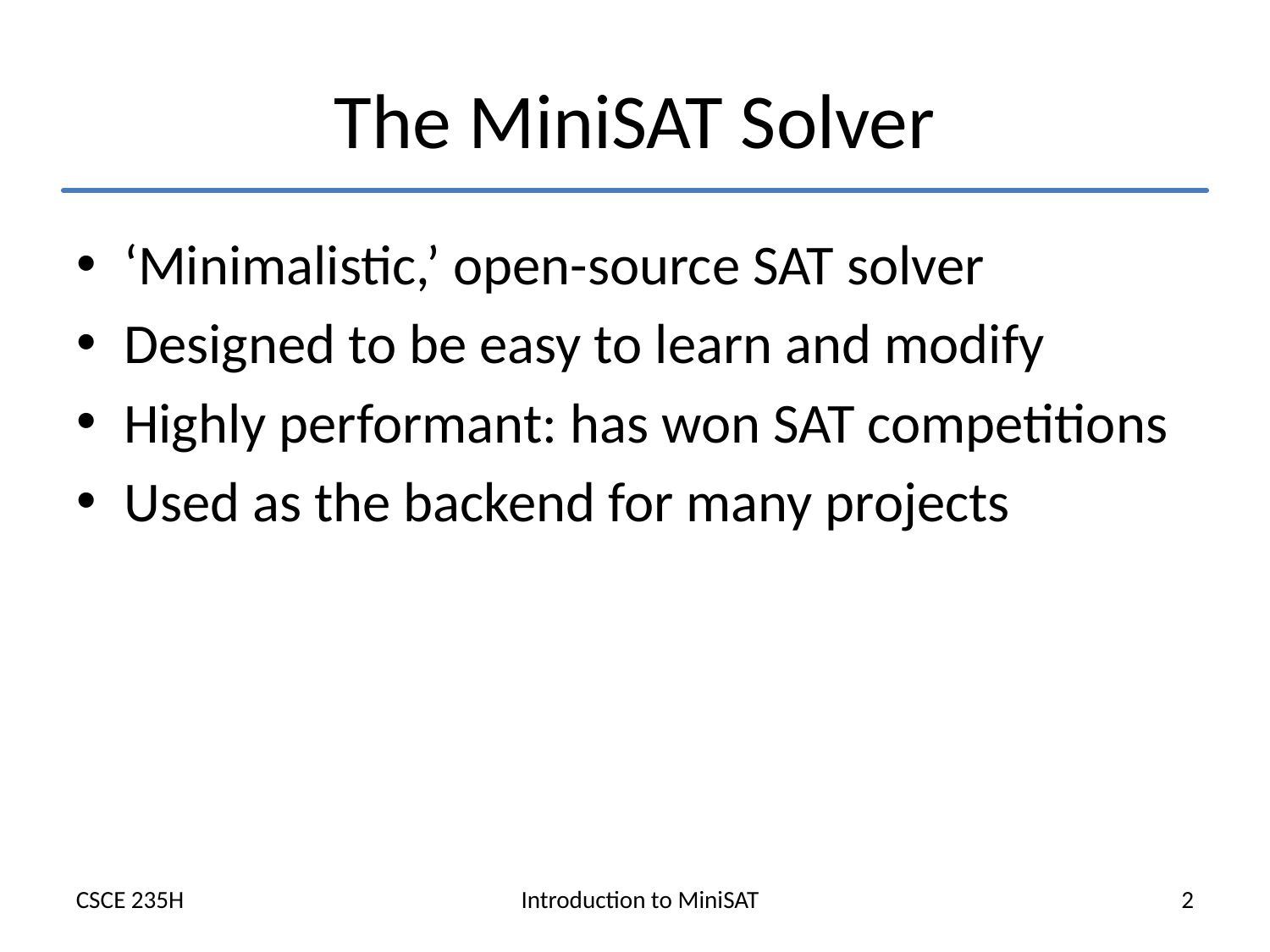

# The MiniSAT Solver
‘Minimalistic,’ open-source SAT solver
Designed to be easy to learn and modify
Highly performant: has won SAT competitions
Used as the backend for many projects